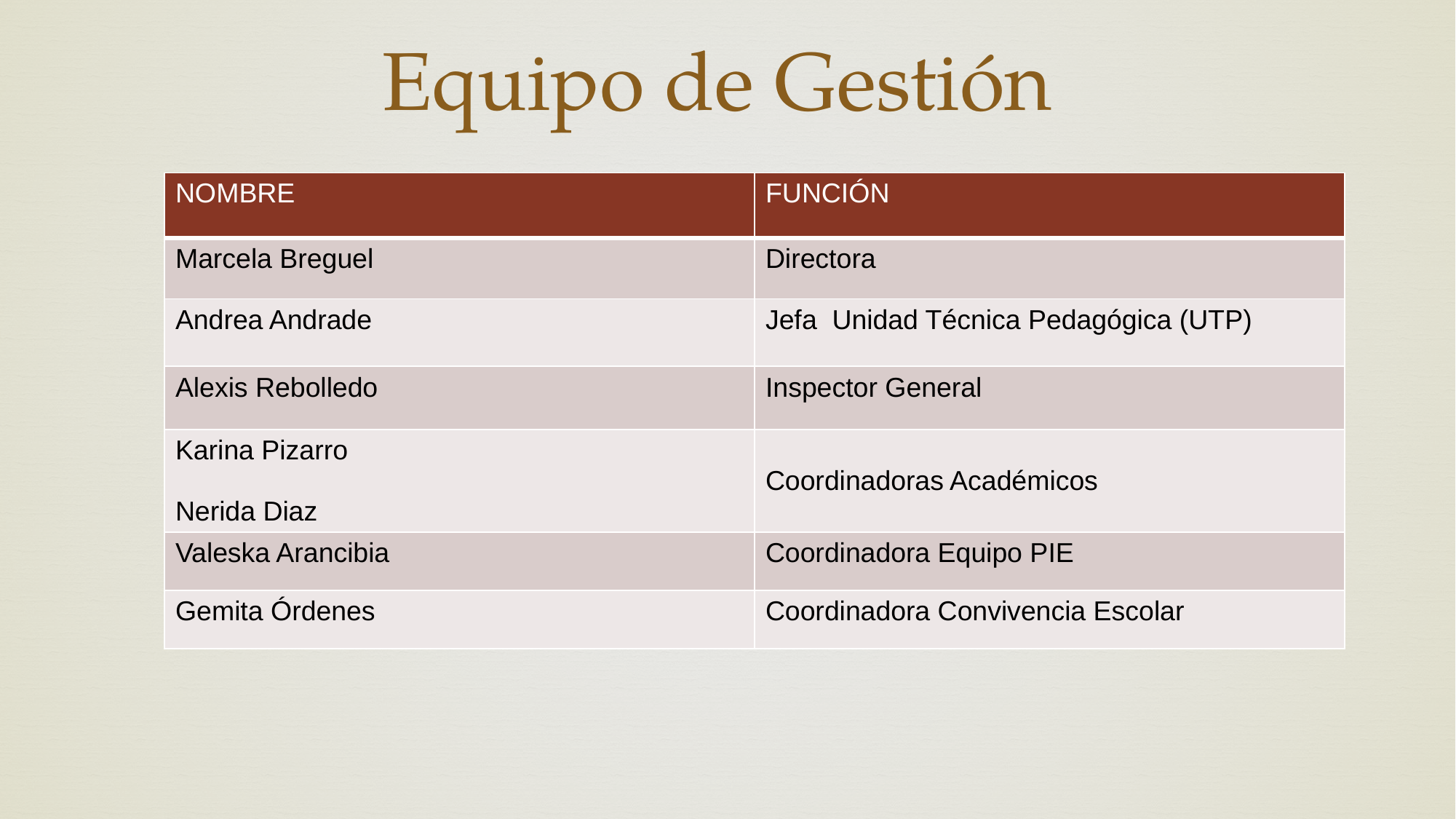

# Equipo de Gestión
| NOMBRE | FUNCIÓN |
| --- | --- |
| Marcela Breguel | Directora |
| Andrea Andrade | Jefa Unidad Técnica Pedagógica (UTP) |
| Alexis Rebolledo | Inspector General |
| Karina Pizarro Nerida Diaz | Coordinadoras Académicos |
| Valeska Arancibia | Coordinadora Equipo PIE |
| Gemita Órdenes | Coordinadora Convivencia Escolar |